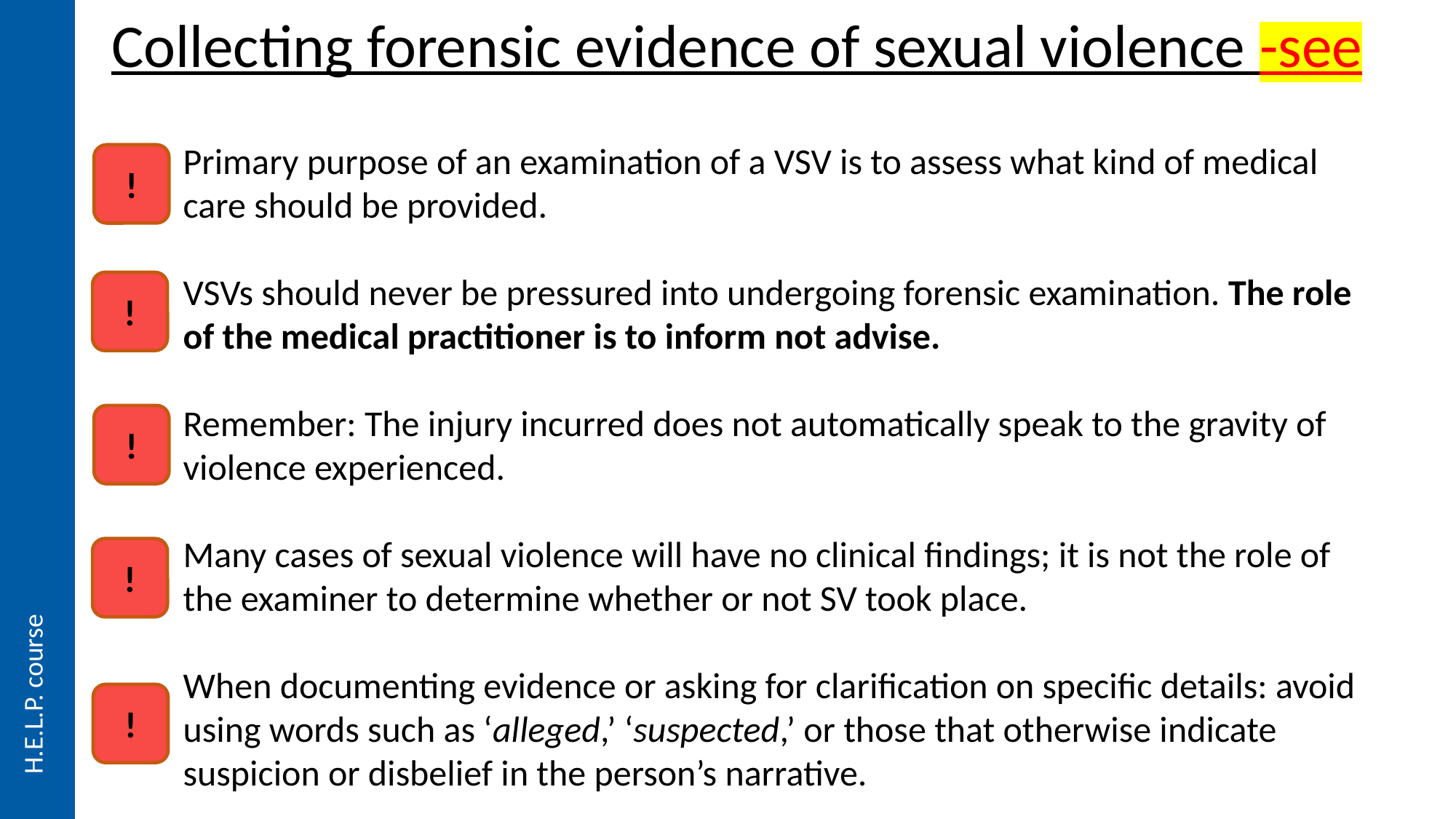

# Collecting forensic evidence of sexual violence -see
Primary purpose of an examination of a VSV is to assess what kind of medical care should be provided.

VSVs should never be pressured into undergoing forensic examination. The role of the medical practitioner is to inform not advise.

Remember: The injury incurred does not automatically speak to the gravity of violence experienced.

Many cases of sexual violence will have no clinical findings; it is not the role of the examiner to determine whether or not SV took place.

When documenting evidence or asking for clarification on specific details: avoid using words such as ‘alleged,’ ‘suspected,’ or those that otherwise indicate suspicion or disbelief in the person’s narrative.
!
!
!
!
H.E.L.P. course
!